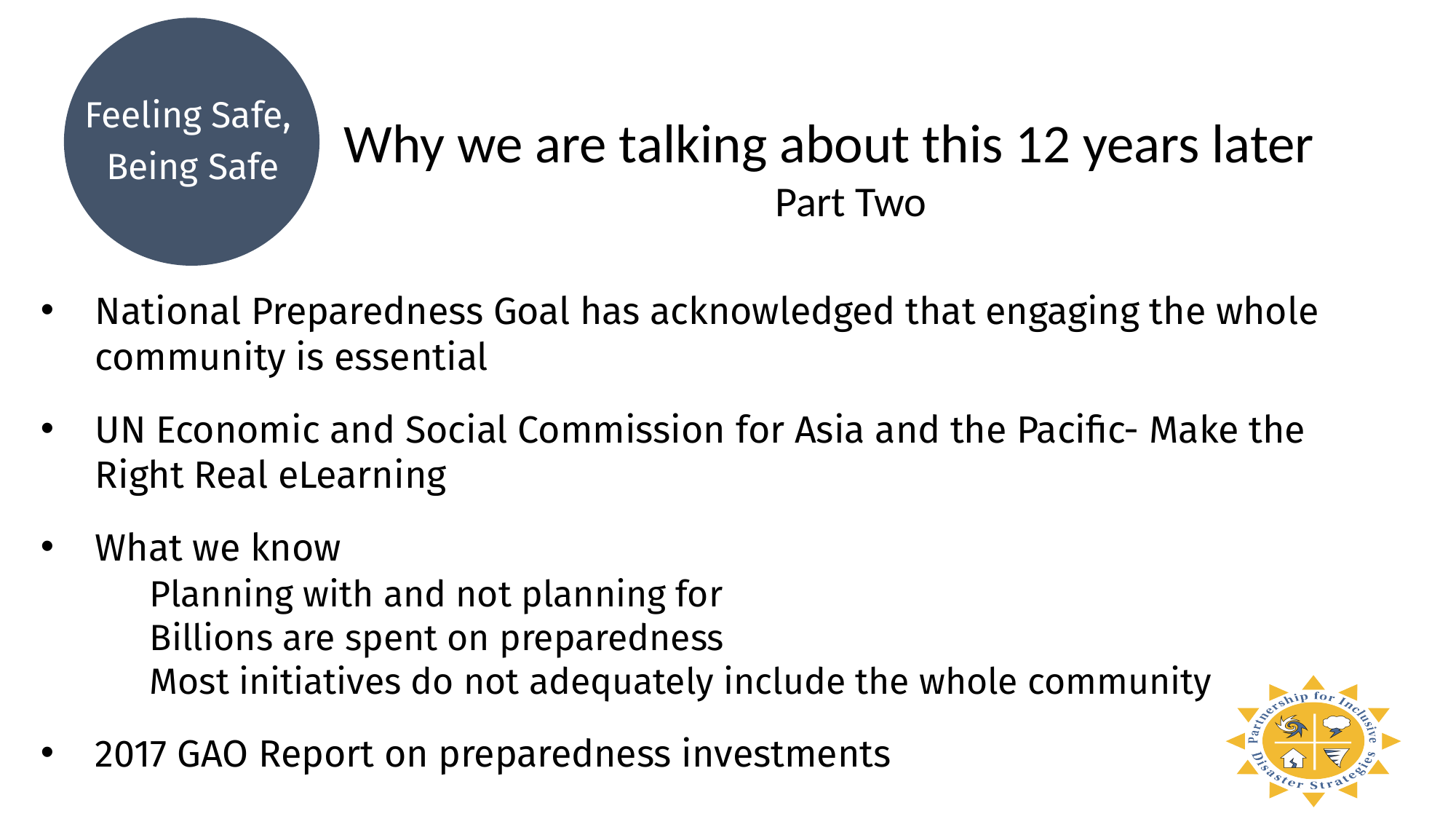

Feeling Safe,
Being Safe
Why we are talking about this 12 years later
Part Two
National Preparedness Goal has acknowledged that engaging the whole community is essential
UN Economic and Social Commission for Asia and the Pacific- Make the Right Real eLearning
What we know
	Planning with and not planning for
	Billions are spent on preparedness
	Most initiatives do not adequately include the whole community
2017 GAO Report on preparedness investments